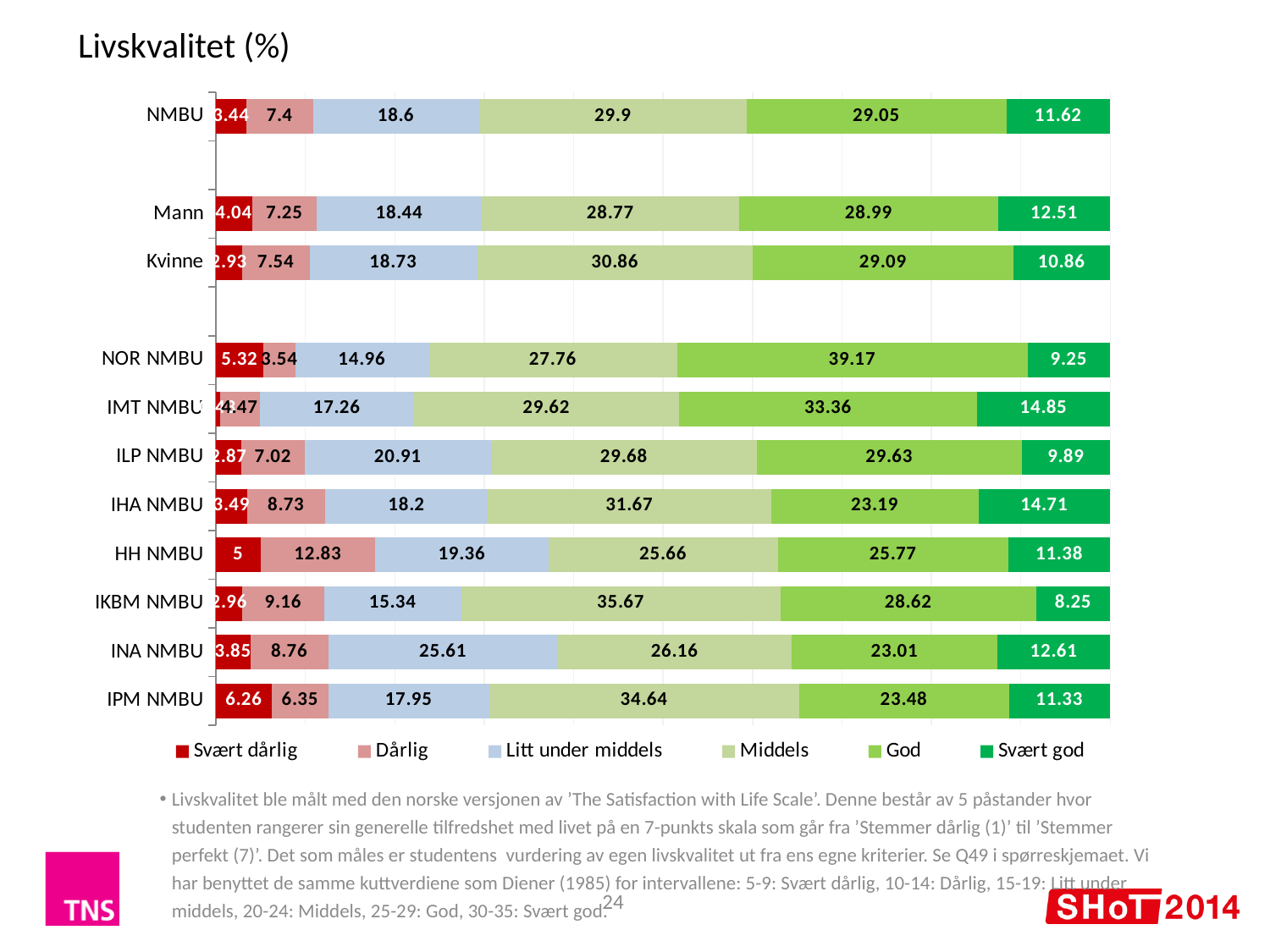

Livskvalitet (%)

### Chart

| Category | Svært dårlig | Dårlig | Litt under middels | Middels | God | Svært god |
|---|---|---|---|---|---|---|
| NMBU | 3.44 | 7.4 | 18.6 | 29.9 | 29.05 | 11.62 |
|  | None | None | None | None | None | None |
| Mann | 4.04 | 7.25 | 18.44 | 28.77 | 28.99 | 12.51 |
| Kvinne | 2.93 | 7.54 | 18.73 | 30.86 | 29.09 | 10.86 |
|  | None | None | None | None | None | None |
| NOR NMBU | 5.32 | 3.54 | 14.96 | 27.76 | 39.17 | 9.25 |
| IMT NMBU | 0.43 | 4.47 | 17.26 | 29.62 | 33.36 | 14.85 |
| ILP NMBU | 2.87 | 7.02 | 20.91 | 29.68 | 29.63 | 9.89 |
| IHA NMBU | 3.49 | 8.73 | 18.2 | 31.67 | 23.19 | 14.71 |
| HH NMBU | 5.0 | 12.83 | 19.36 | 25.66 | 25.77 | 11.38 |
| IKBM NMBU | 2.96 | 9.16 | 15.34 | 35.67 | 28.62 | 8.25 |
| INA NMBU | 3.85 | 8.76 | 25.61 | 26.16 | 23.01 | 12.61 |
| IPM NMBU | 6.26 | 6.35 | 17.95 | 34.64 | 23.48 | 11.33 |
Livskvalitet ble målt med den norske versjonen av ’The Satisfaction with Life Scale’. Denne består av 5 påstander hvor studenten rangerer sin generelle tilfredshet med livet på en 7-punkts skala som går fra ’Stemmer dårlig (1)’ til ’Stemmer perfekt (7)’. Det som måles er studentens  vurdering av egen livskvalitet ut fra ens egne kriterier. Se Q49 i spørreskjemaet. Vi har benyttet de samme kuttverdiene som Diener (1985) for intervallene: 5-9: Svært dårlig, 10-14: Dårlig, 15-19: Litt under middels, 20-24: Middels, 25-29: God, 30-35: Svært god.
24